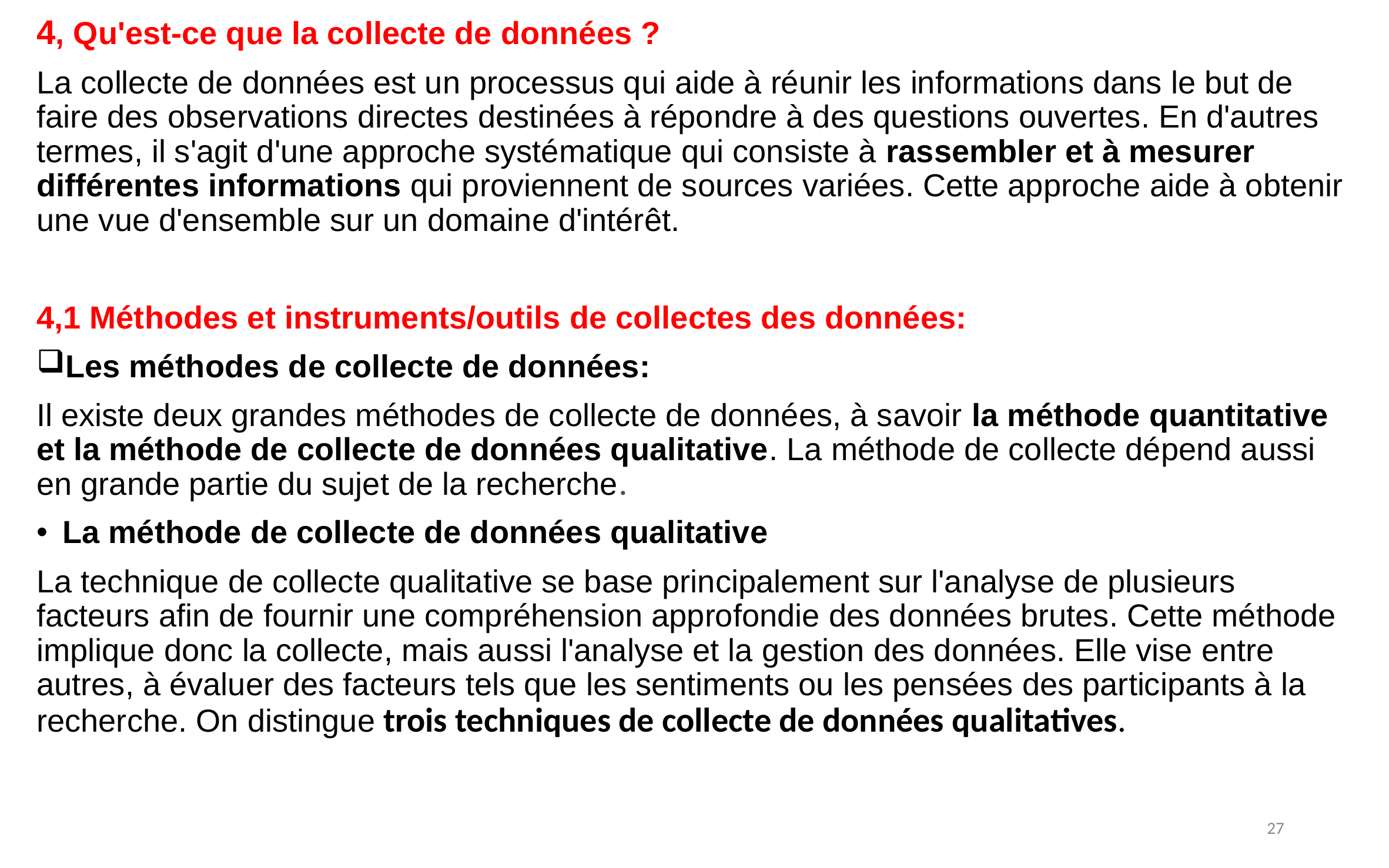

4, Qu'est-ce que la collecte de données ?
La collecte de données est un processus qui aide à réunir les informations dans le but de faire des observations directes destinées à répondre à des questions ouvertes. En d'autres termes, il s'agit d'une approche systématique qui consiste à rassembler et à mesurer différentes informations qui proviennent de sources variées. Cette approche aide à obtenir une vue d'ensemble sur un domaine d'intérêt.

4,1 Méthodes et instruments/outils de collectes des données:
Les méthodes de collecte de données:
Il existe deux grandes méthodes de collecte de données, à savoir la méthode quantitative et la méthode de collecte de données qualitative. La méthode de collecte dépend aussi en grande partie du sujet de la recherche.
La méthode de collecte de données qualitative
La technique de collecte qualitative se base principalement sur l'analyse de plusieurs facteurs afin de fournir une compréhension approfondie des données brutes. Cette méthode implique donc la collecte, mais aussi l'analyse et la gestion des données. Elle vise entre autres, à évaluer des facteurs tels que les sentiments ou les pensées des participants à la recherche. On distingue trois techniques de collecte de données qualitatives.

27